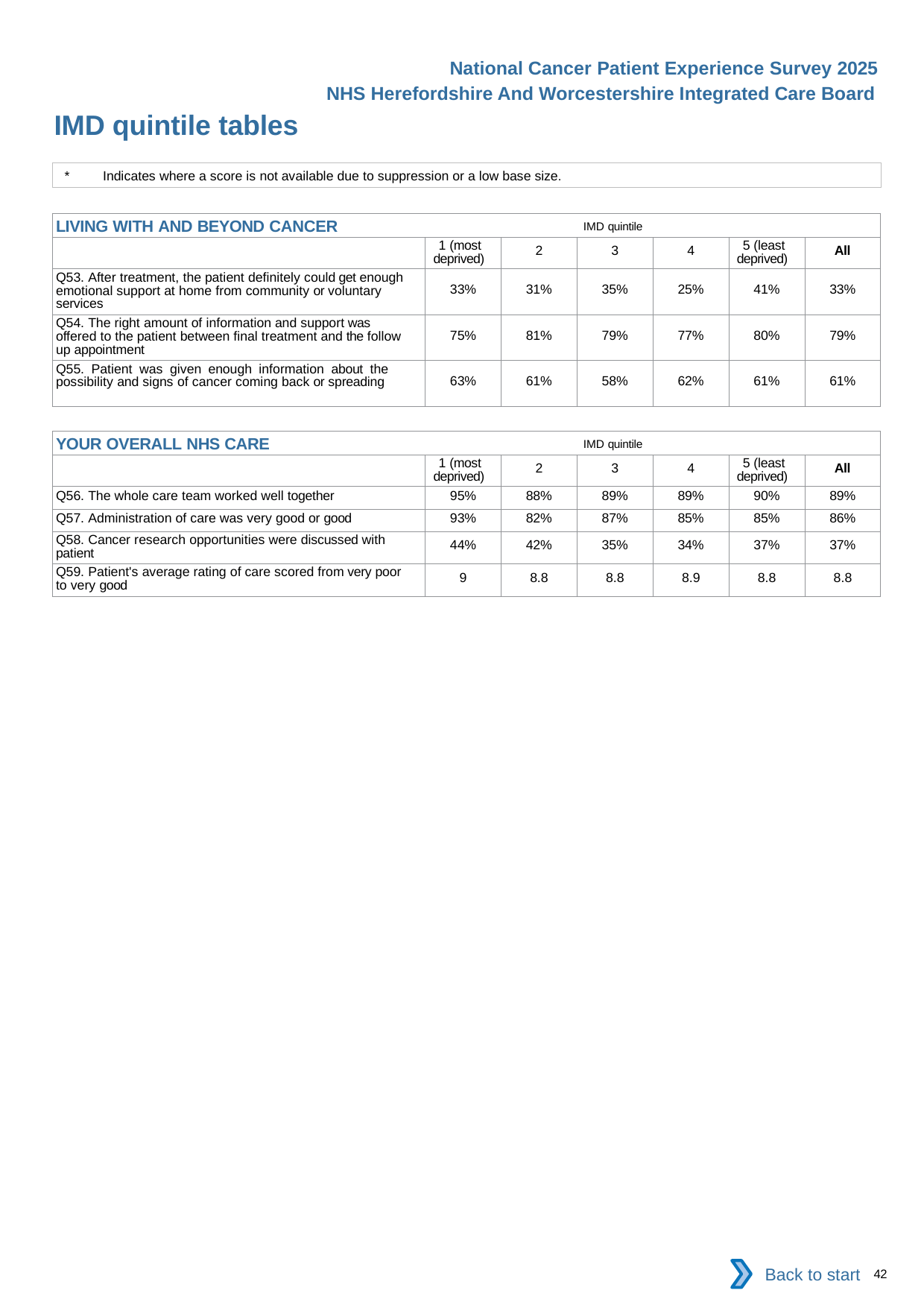

National Cancer Patient Experience Survey 2025
NHS Herefordshire And Worcestershire Integrated Care Board
IMD quintile tables (4)
*	Indicates where a score is not available due to suppression or a low base size.
| LIVING WITH AND BEYOND CANCER IMD quintile |  |  |  |  |  |  |
| --- | --- | --- | --- | --- | --- | --- |
|  | 1 (most deprived) | 2 | 3 | 4 | 5 (least deprived) | All |
| Q53. After treatment, the patient definitely could get enough emotional support at home from community or voluntary services | 33% | 31% | 35% | 25% | 41% | 33% |
| Q54. The right amount of information and support was offered to the patient between final treatment and the follow up appointment | 75% | 81% | 79% | 77% | 80% | 79% |
| Q55. Patient was given enough information about the possibility and signs of cancer coming back or spreading | 63% | 61% | 58% | 62% | 61% | 61% |
| YOUR OVERALL NHS CARE IMD quintile |  |  |  |  |  |  |
| --- | --- | --- | --- | --- | --- | --- |
|  | 1 (most deprived) | 2 | 3 | 4 | 5 (least deprived) | All |
| Q56. The whole care team worked well together | 95% | 88% | 89% | 89% | 90% | 89% |
| Q57. Administration of care was very good or good | 93% | 82% | 87% | 85% | 85% | 86% |
| Q58. Cancer research opportunities were discussed with patient | 44% | 42% | 35% | 34% | 37% | 37% |
| Q59. Patient's average rating of care scored from very poor to very good | 9 | 8.8 | 8.8 | 8.9 | 8.8 | 8.8 |
Back to start

42